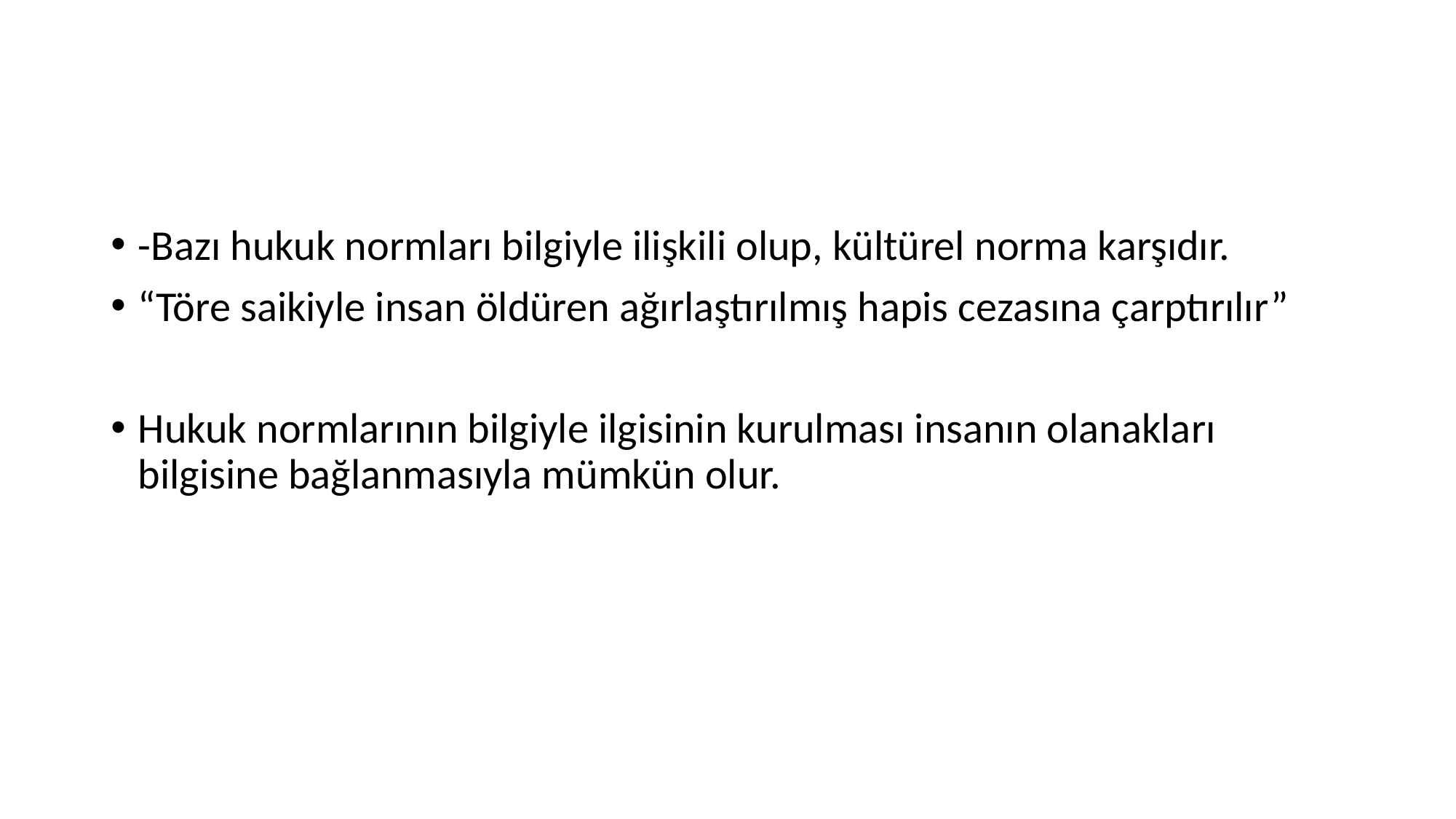

#
-Bazı hukuk normları bilgiyle ilişkili olup, kültürel norma karşıdır.
“Töre saikiyle insan öldüren ağırlaştırılmış hapis cezasına çarptırılır”

Hukuk normlarının bilgiyle ilgisinin kurulması insanın olanakları bilgisine bağlanmasıyla mümkün olur.